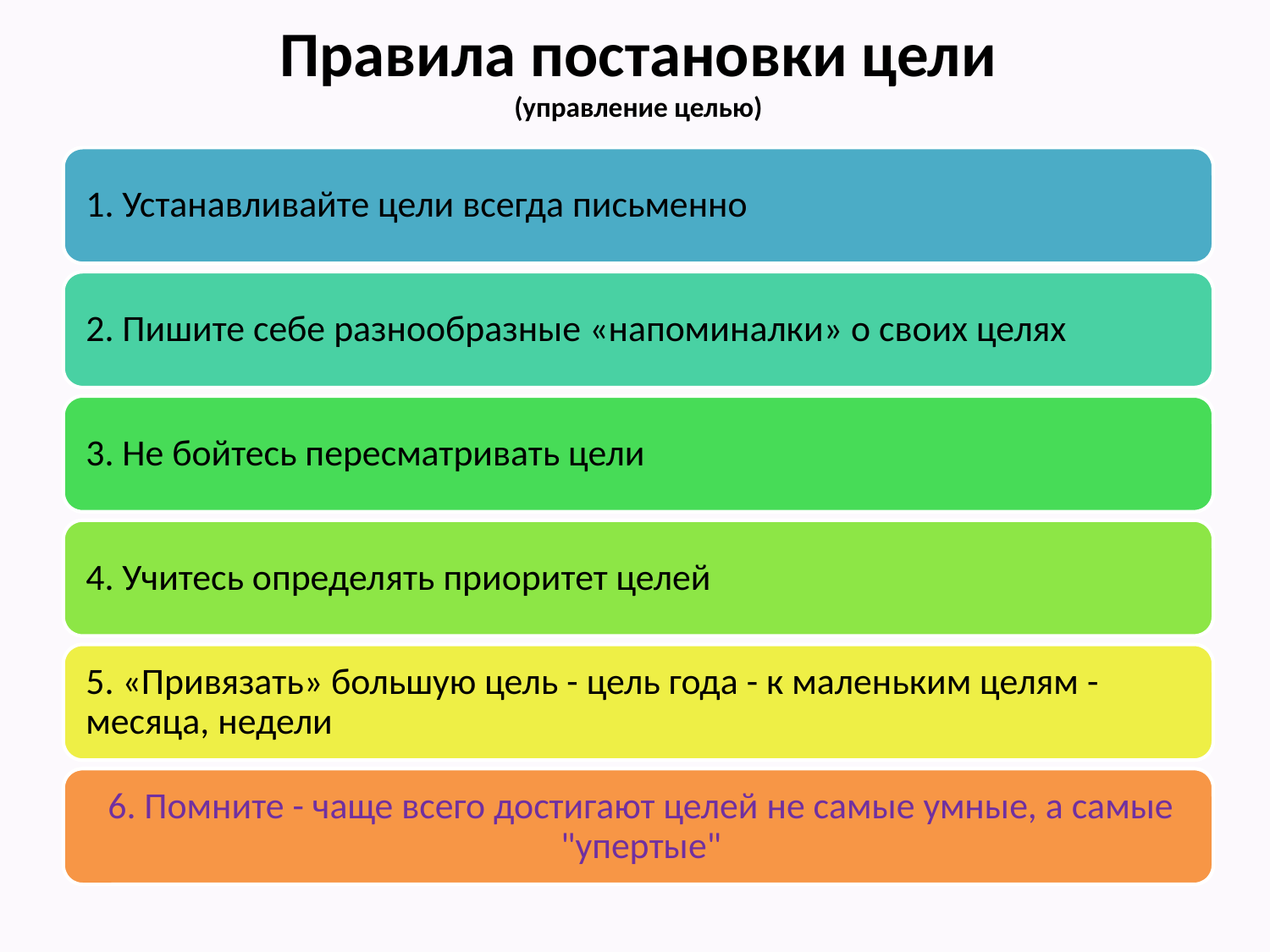

# Правила постановки цели (управление целью)
1. Устанавливайте цели всегда письменно
2. Пишите себе разнообразные «напоминалки» о своих целях
3. Не бойтесь пересматривать цели
4. Учитесь определять приоритет целей
5. «Привязать» большую цель - цель года - к маленьким целям - месяца, недели
6. Помните - чаще всего достигают целей не самые умные, а самые "упертые"